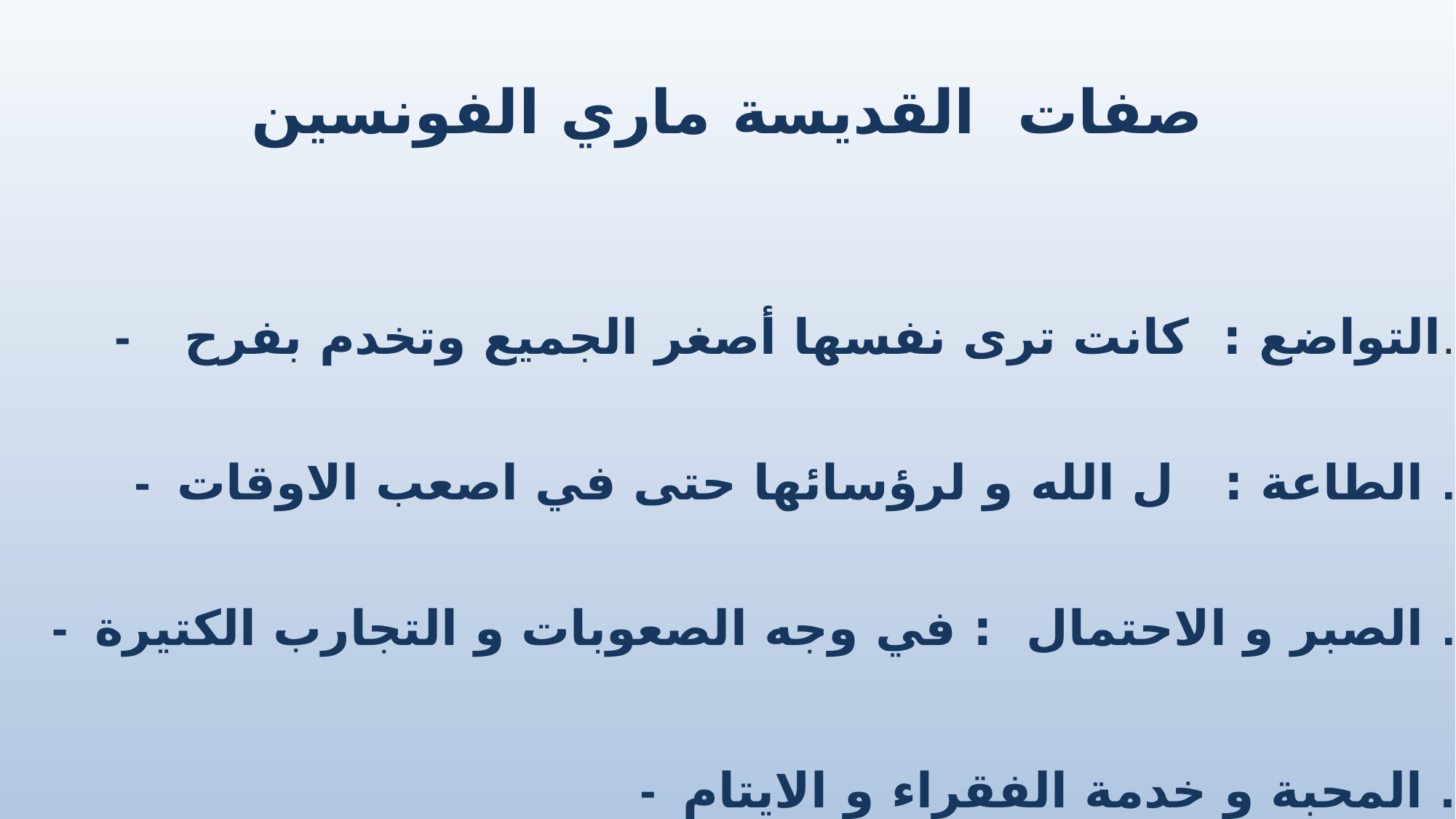

صفات  القديسة ماري الفونسين

-    التواضع :  كانت ترى نفسها أصغر الجميع وتخدم بفرح.
  -  الطاعة :   ل الله و لرؤسائها حتى في اصعب الاوقات .
  -  الصبر و الاحتمال  : في وجه الصعوبات و التجارب الكتيرة .
 -  المحبة و خدمة الفقراء و الايتام .